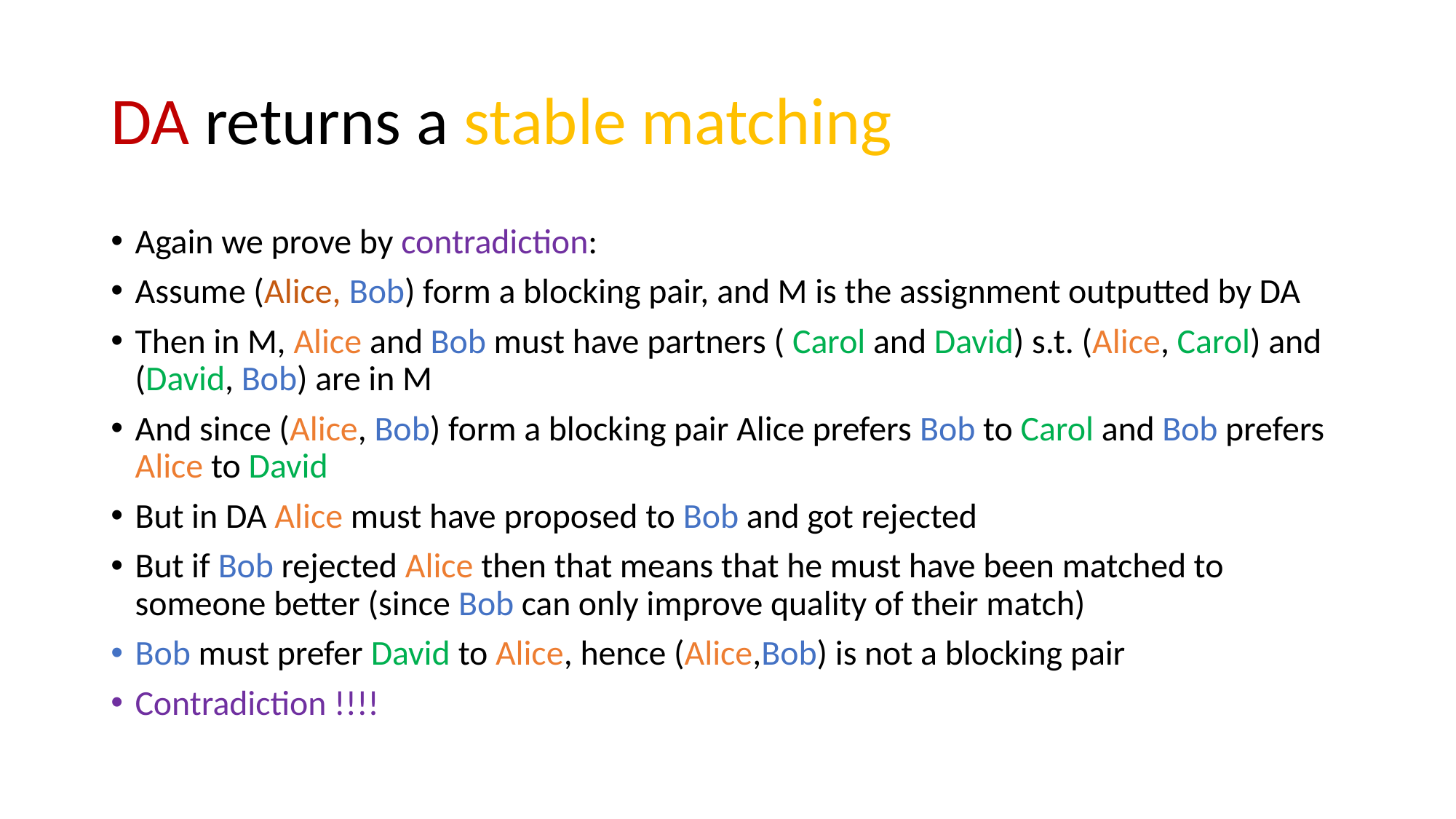

# DA returns a stable matching
Again we prove by contradiction:
Assume (Alice, Bob) form a blocking pair, and M is the assignment outputted by DA
Then in M, Alice and Bob must have partners ( Carol and David) s.t. (Alice, Carol) and (David, Bob) are in M
And since (Alice, Bob) form a blocking pair Alice prefers Bob to Carol and Bob prefers Alice to David
But in DA Alice must have proposed to Bob and got rejected
But if Bob rejected Alice then that means that he must have been matched to someone better (since Bob can only improve quality of their match)
Bob must prefer David to Alice, hence (Alice,Bob) is not a blocking pair
Contradiction !!!!